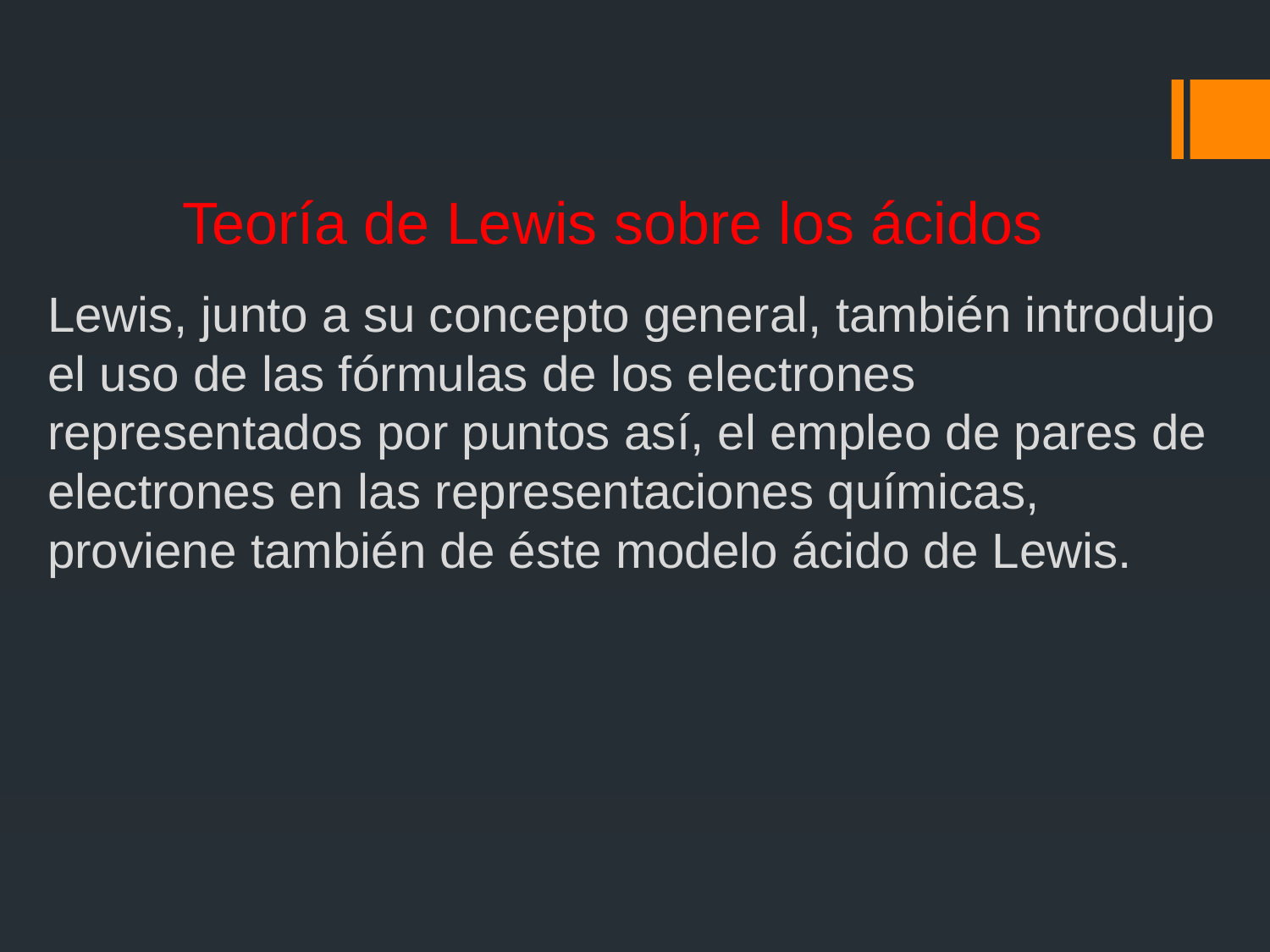

# Teoría de Lewis sobre los ácidos
Lewis, junto a su concepto general, también introdujo el uso de las fórmulas de los electrones representados por puntos así, el empleo de pares de electrones en las representaciones químicas, proviene también de éste modelo ácido de Lewis.